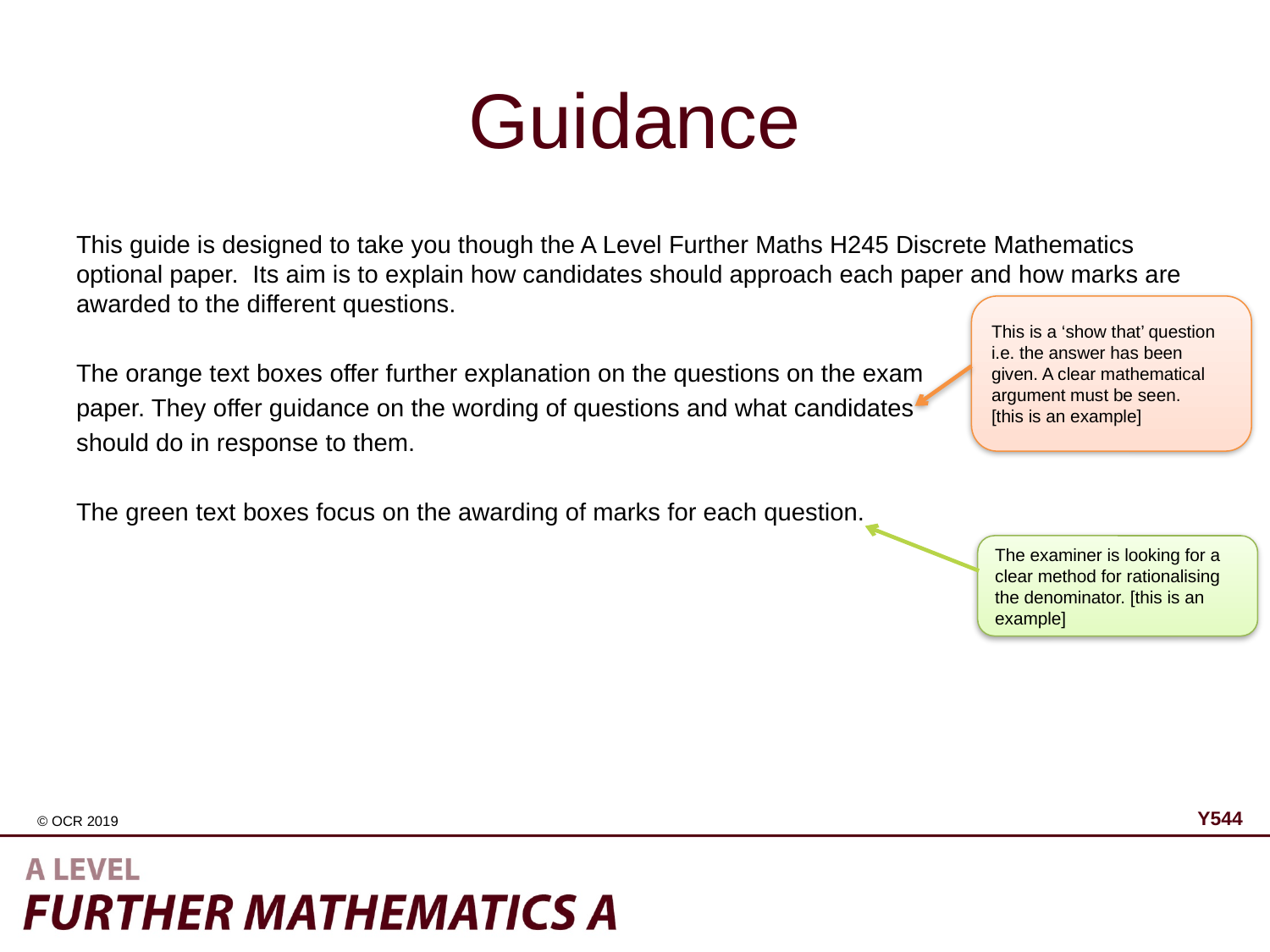

# Guidance
This guide is designed to take you though the A Level Further Maths H245 Discrete Mathematics optional paper.  Its aim is to explain how candidates should approach each paper and how marks are awarded to the different questions.

The orange text boxes offer further explanation on the questions on the exam
paper. They offer guidance on the wording of questions and what candidates
should do in response to them.

The green text boxes focus on the awarding of marks for each question.
This is a ‘show that’ question i.e. the answer has been given. A clear mathematical argument must be seen.
[this is an example]
The examiner is looking for a clear method for rationalising the denominator. [this is an example]